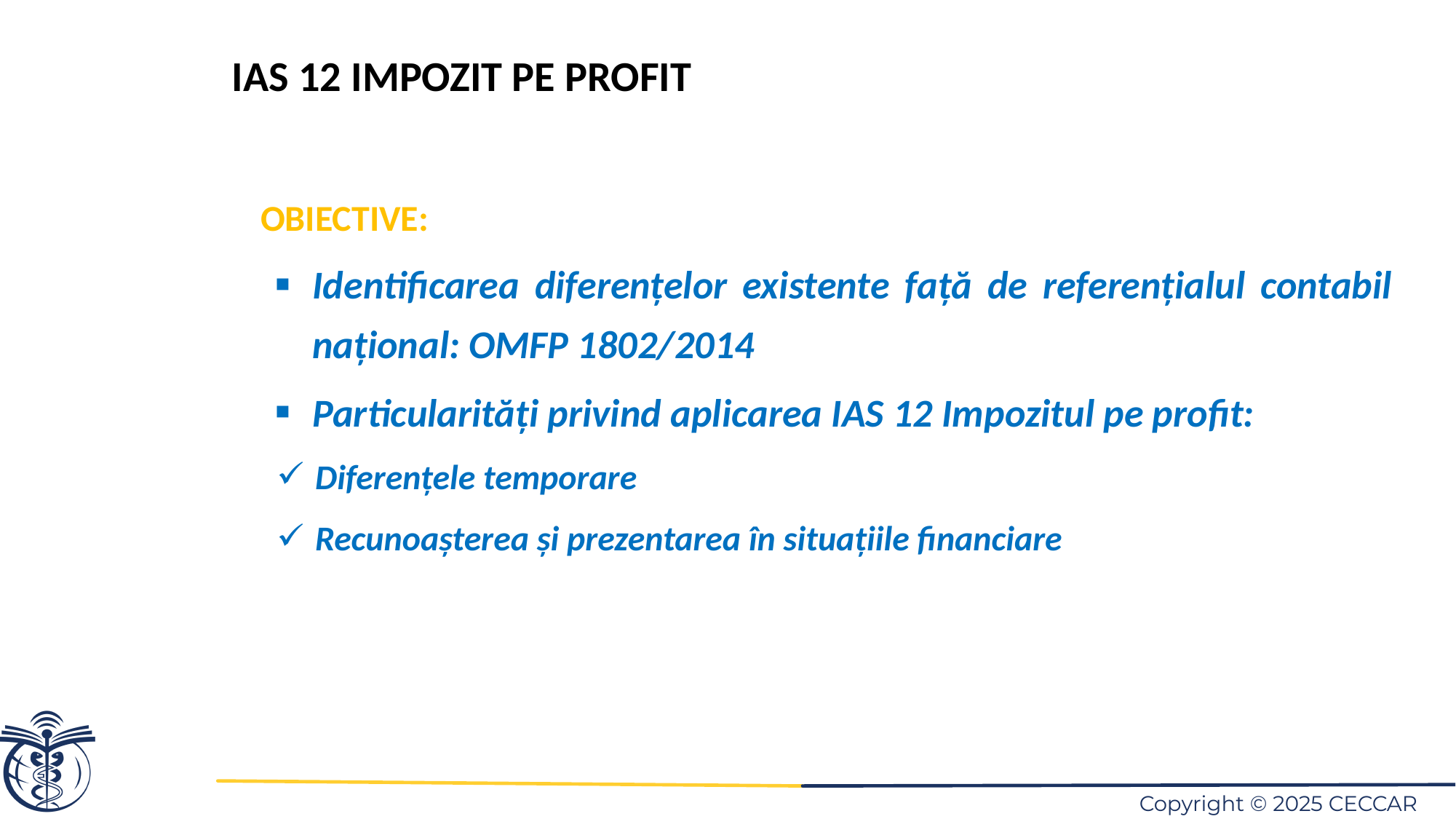

IAS 12 IMPOZIT PE PROFIT
OBIECTIVE:
Identificarea diferențelor existente față de referențialul contabil național: OMFP 1802/2014
Particularități privind aplicarea IAS 12 Impozitul pe profit:
Diferențele temporare
Recunoașterea și prezentarea în situațiile financiare